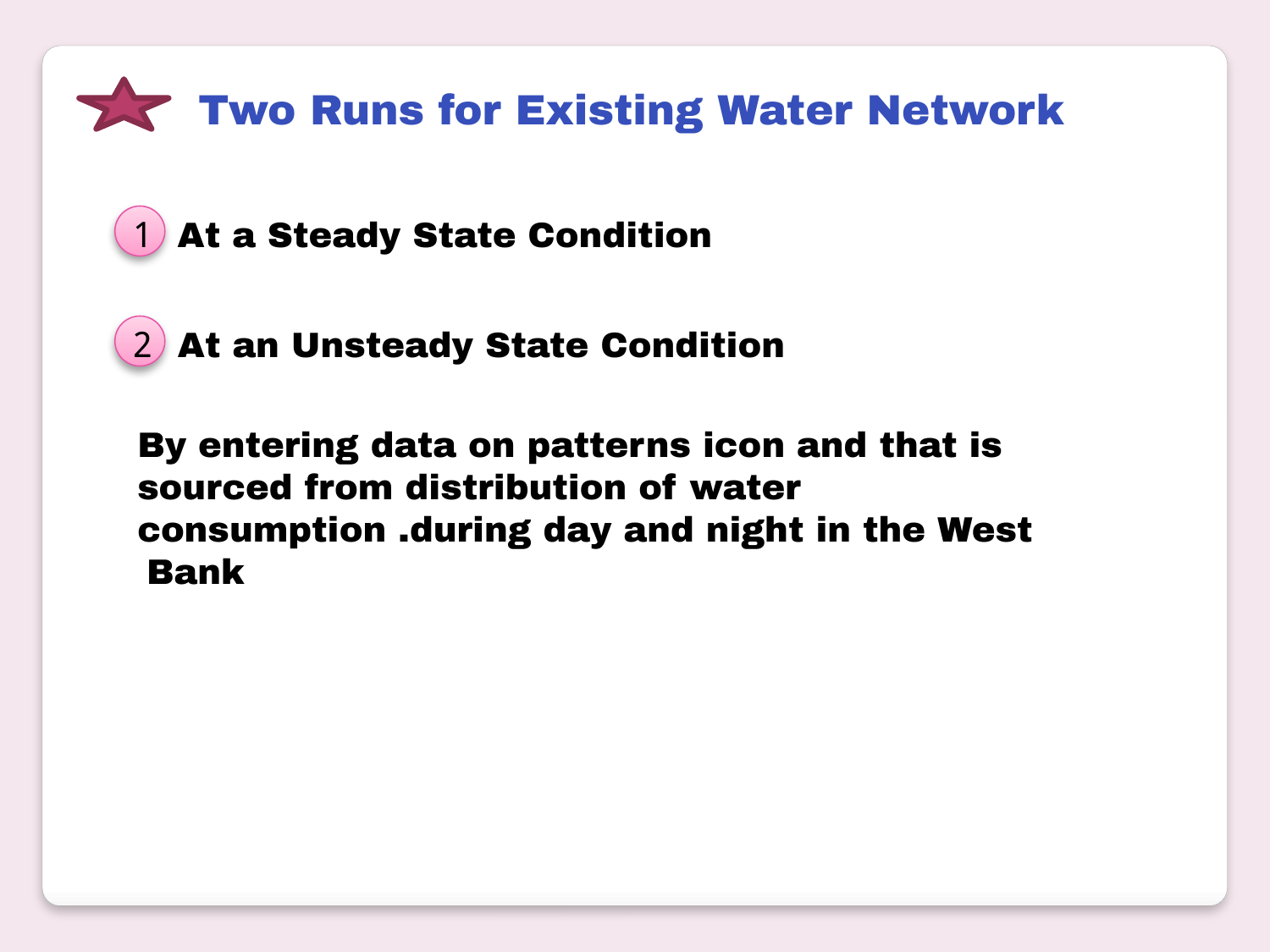

Two Runs for Existing Water Network

At a Steady State Condition

1

2
At an Unsteady State Condition
By entering data on patterns icon and that is sourced from distribution of water consumption .during day and night in the West Bank